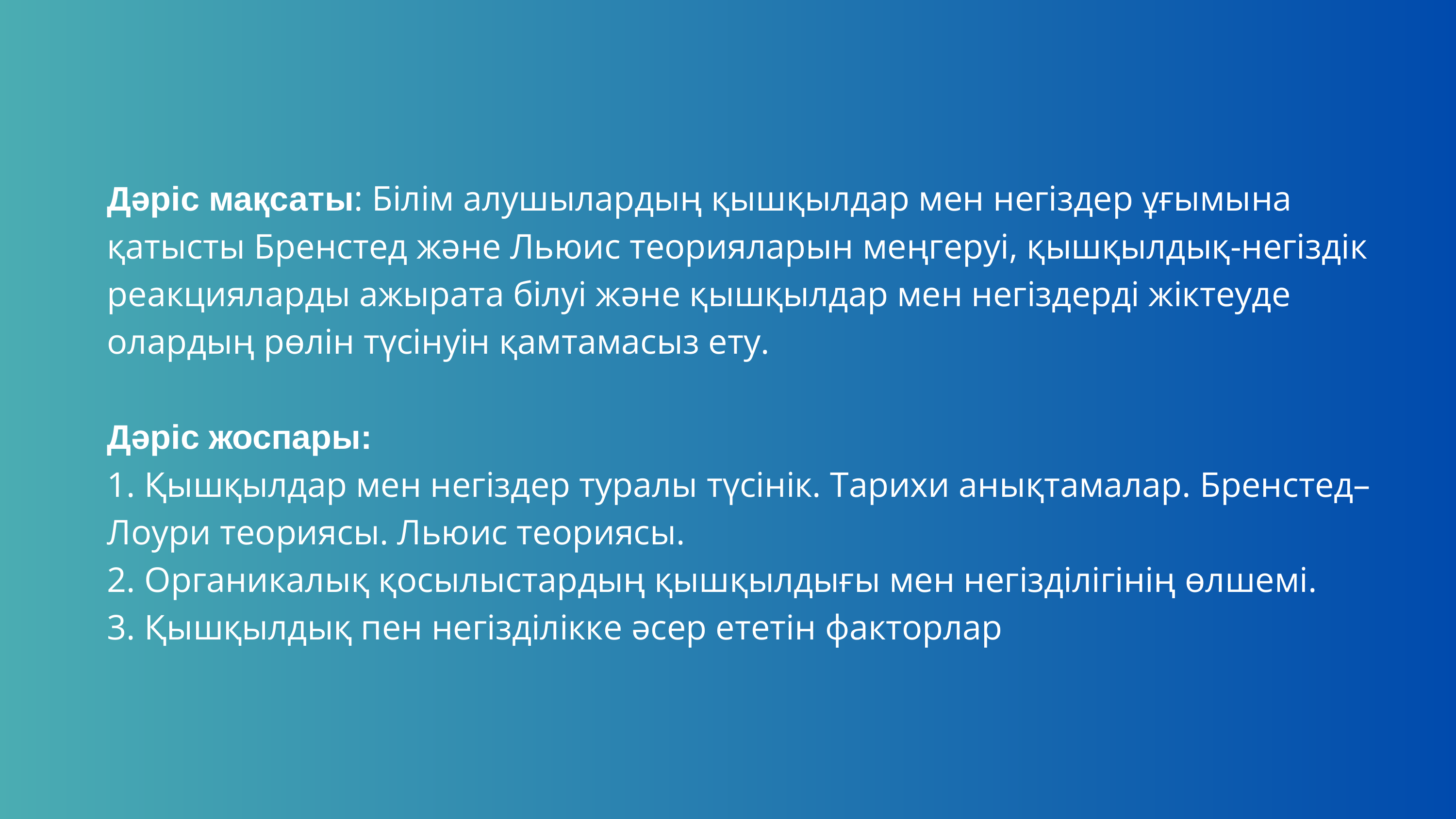

Дәріс мақсаты: Білім алушылардың қышқылдар мен негіздер ұғымына қатысты Бренстед және Льюис теорияларын меңгеруі, қышқылдық-негіздік реакцияларды ажырата білуі және қышқылдар мен негіздерді жіктеуде олардың рөлін түсінуін қамтамасыз ету.

Дәріс жоспары:
1. Қышқылдар мен негіздер туралы түсінік. Тарихи анықтамалар. Бренстед–Лоури теориясы. Льюис теориясы.
2. Органикалық қосылыстардың қышқылдығы мен негізділігінің өлшемі.
3. Қышқылдық пен негізділікке әсер ететін факторлар